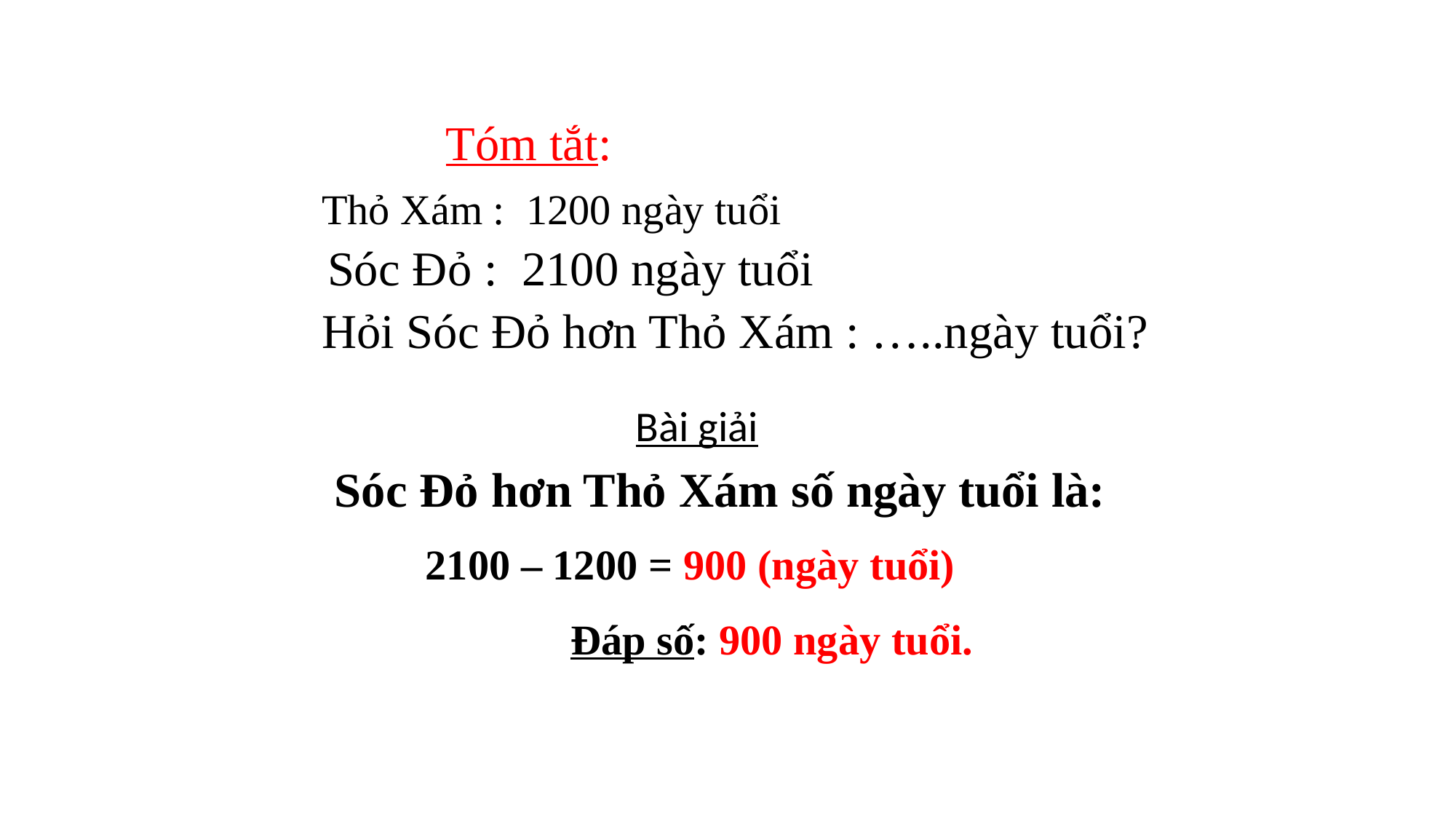

Tóm tắt:
Thỏ Xám :  1200 ngày tuổi
Sóc Đỏ :  2100 ngày tuổi
Hỏi Sóc Đỏ hơn Thỏ Xám : …..ngày tuổi?
Bài giải
Sóc Đỏ hơn Thỏ Xám số ngày tuổi là:
2100 – 1200 = 900 (ngày tuổi)
Đáp số: 900 ngày tuổi.